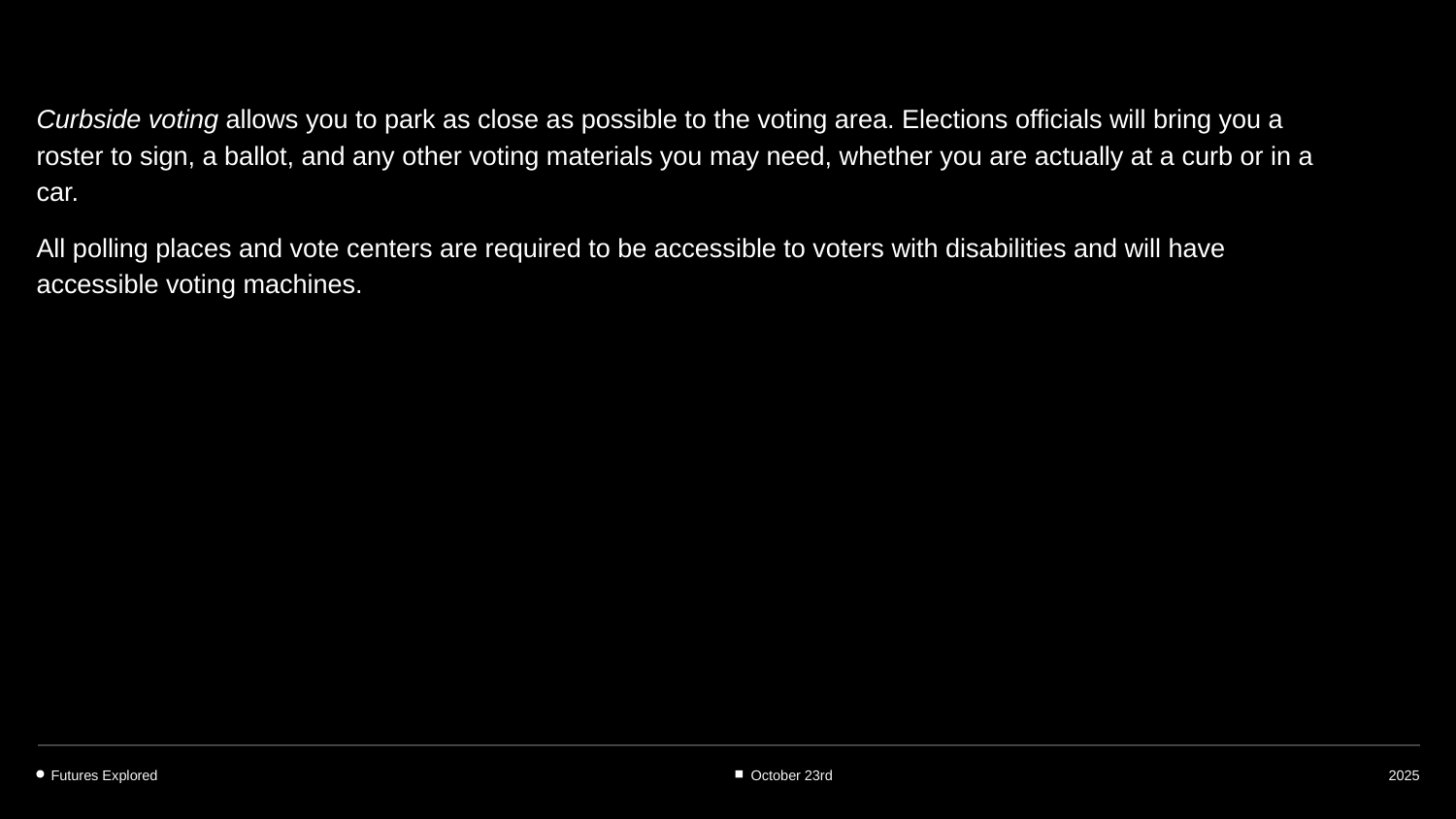

# Curbside voting allows you to park as close as possible to the voting area. Elections officials will bring you a roster to sign, a ballot, and any other voting materials you may need, whether you are actually at a curb or in a car.
All polling places and vote centers are required to be accessible to voters with disabilities and will have accessible voting machines.

Futures Explored
October 23rd
2025